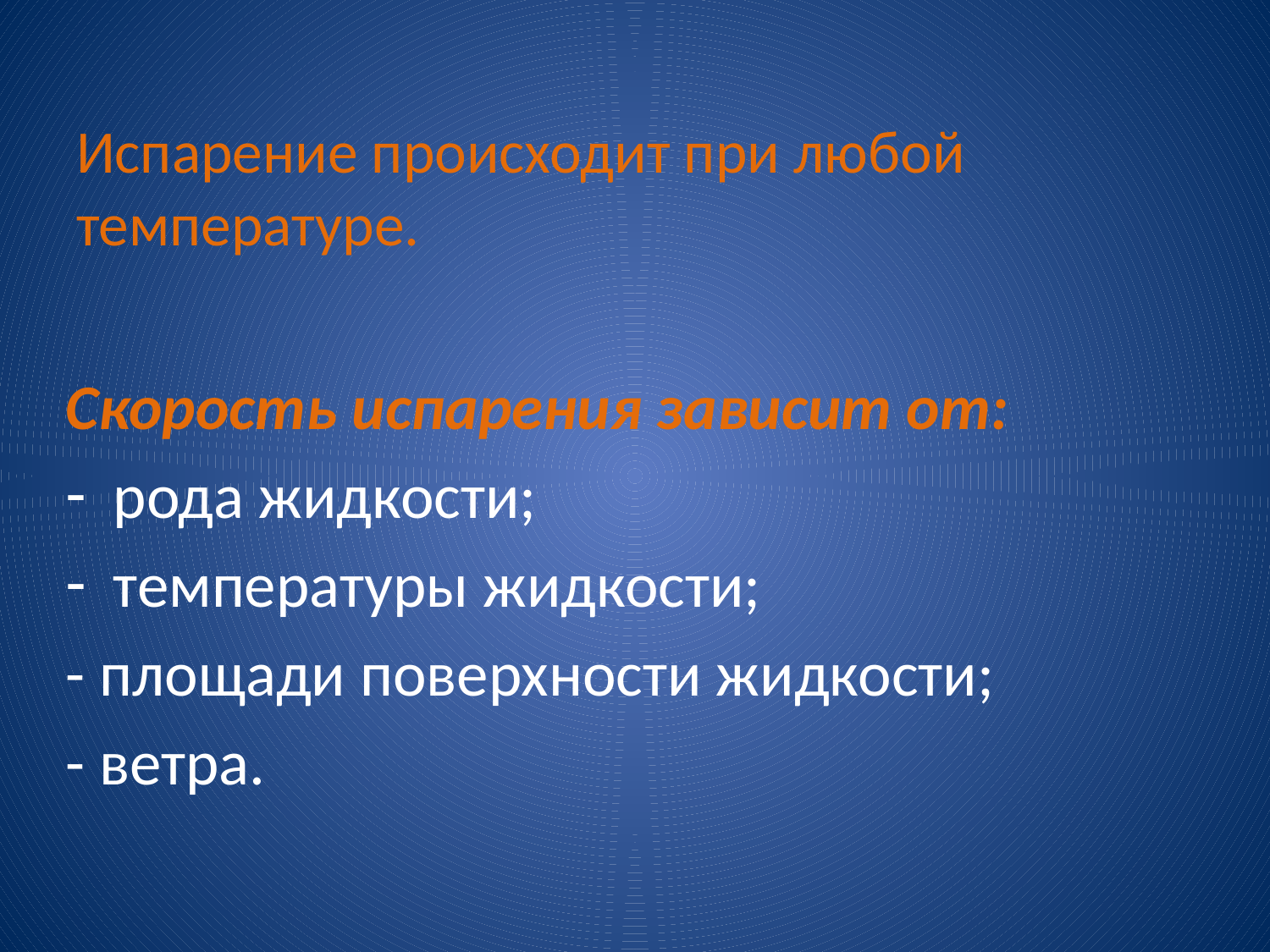

# Испарение происходит при любой температуре.
Скорость испарения зависит от:
рода жидкости;
температуры жидкости;
- площади поверхности жидкости;
- ветра.